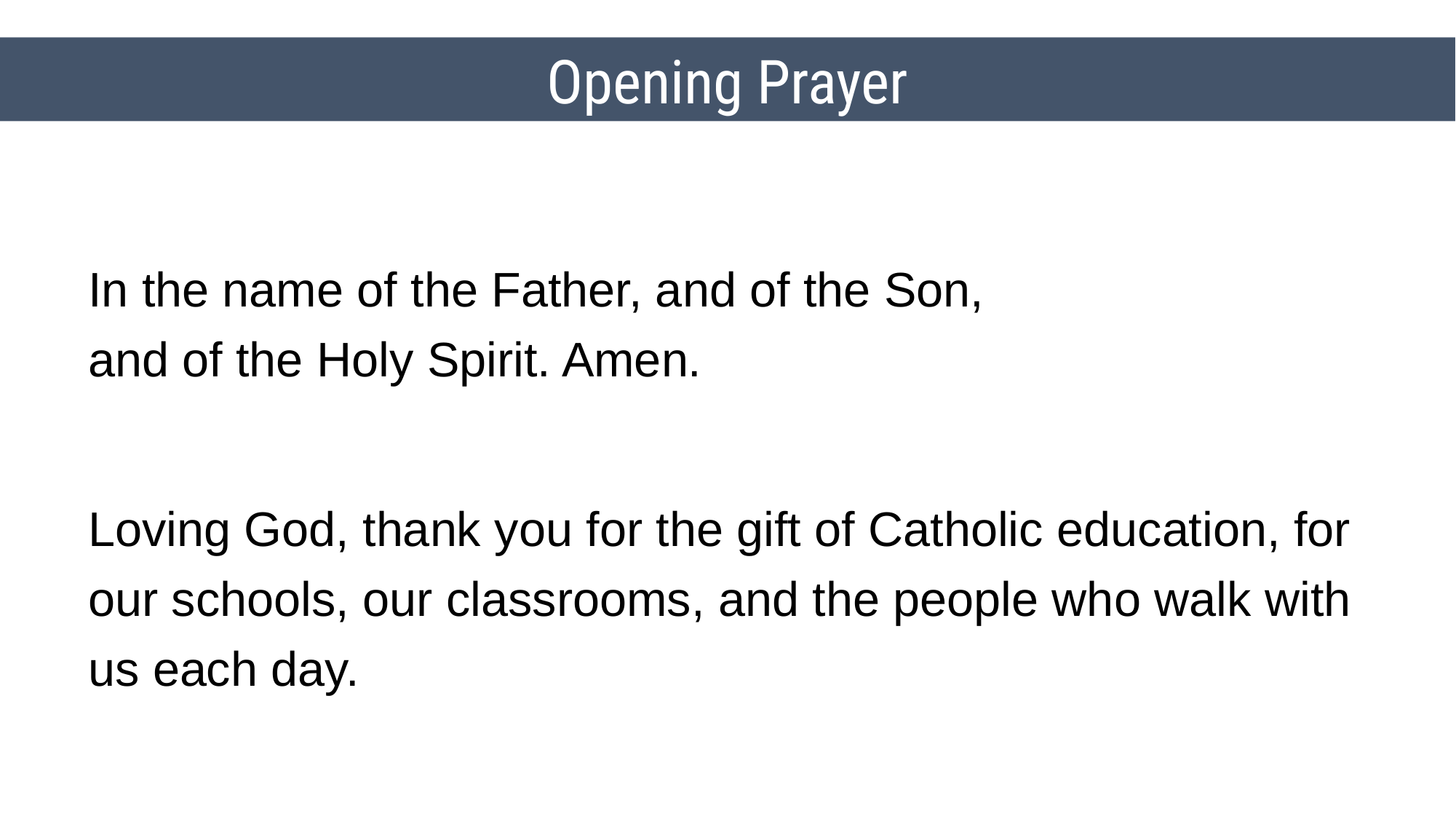

Opening Prayer
In the name of the Father, and of the Son,
and of the Holy Spirit. Amen.

Loving God, thank you for the gift of Catholic education, for our schools, our classrooms, and the people who walk with us each day.